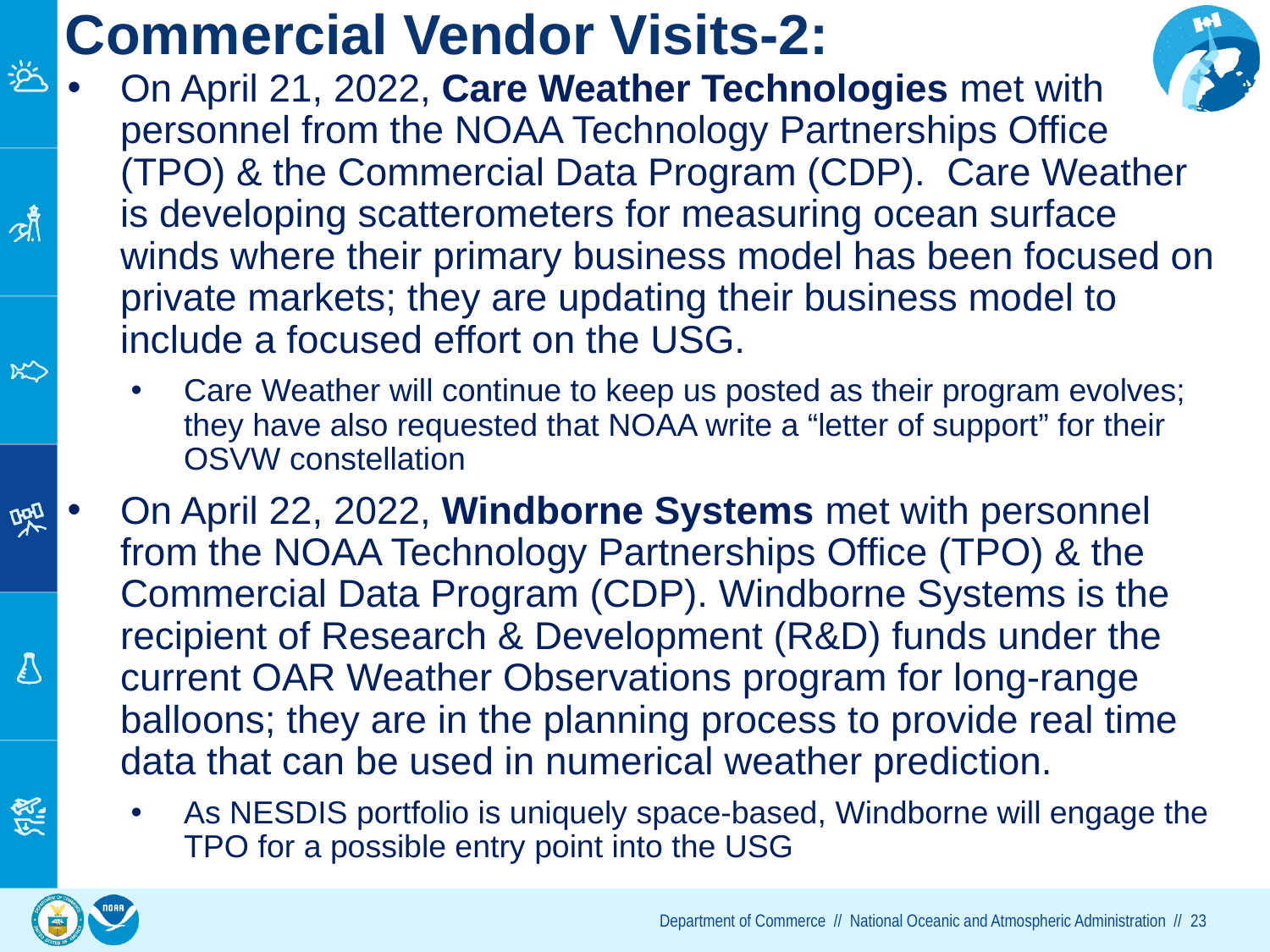

# Commercial Vendor Visits-2:
On April 21, 2022, Care Weather Technologies met with personnel from the NOAA Technology Partnerships Office (TPO) & the Commercial Data Program (CDP).  Care Weather is developing scatterometers for measuring ocean surface winds where their primary business model has been focused on private markets; they are updating their business model to include a focused effort on the USG.
Care Weather will continue to keep us posted as their program evolves; they have also requested that NOAA write a “letter of support” for their OSVW constellation
On April 22, 2022, Windborne Systems met with personnel from the NOAA Technology Partnerships Office (TPO) & the Commercial Data Program (CDP). Windborne Systems is the recipient of Research & Development (R&D) funds under the current OAR Weather Observations program for long-range balloons; they are in the planning process to provide real time data that can be used in numerical weather prediction.
As NESDIS portfolio is uniquely space-based, Windborne will engage the TPO for a possible entry point into the USG